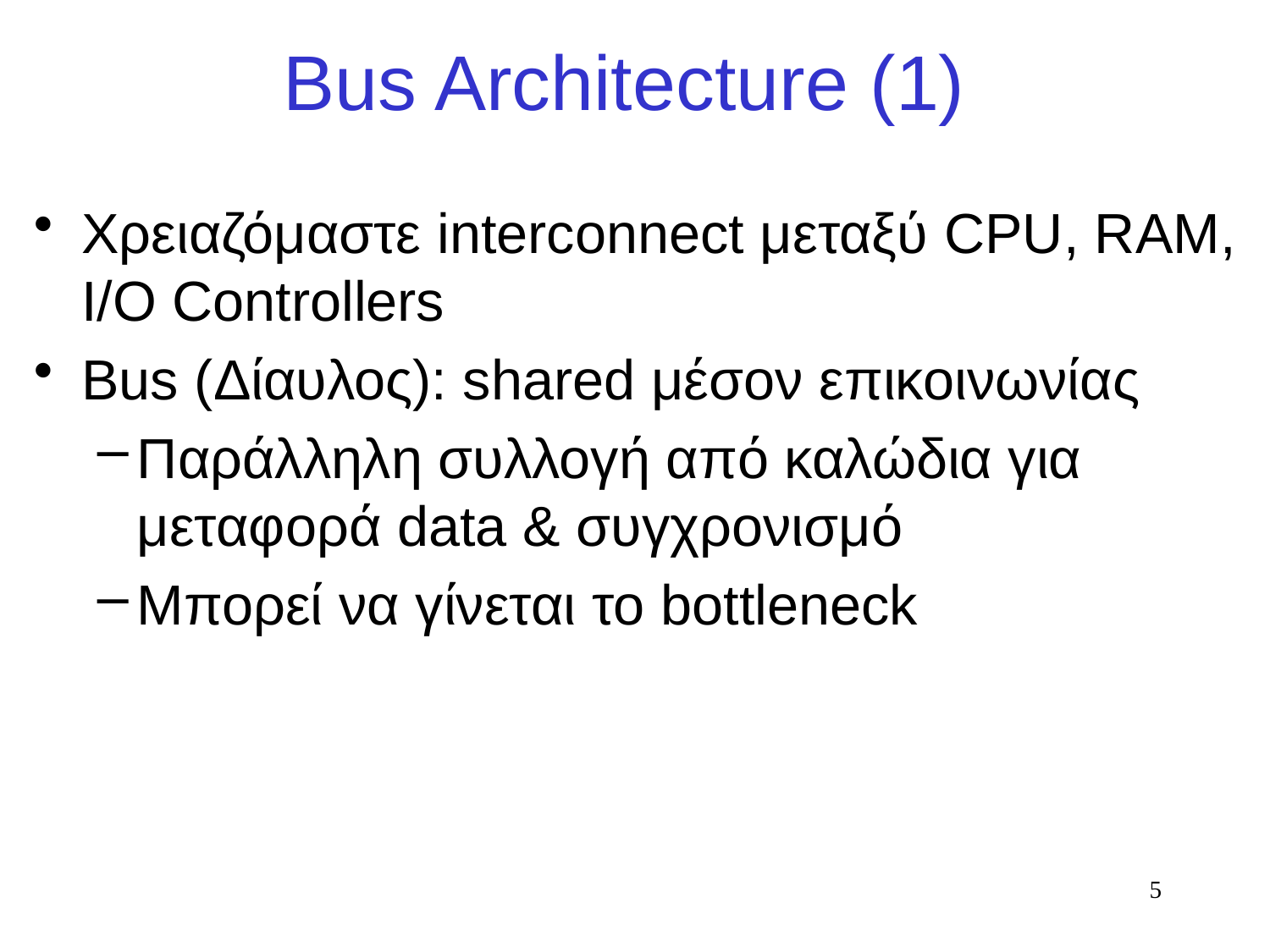

# Bus Architecture (1)
Χρειαζόμαστε interconnect μεταξύ CPU, RAM, I/O Controllers
Bus (Δίαυλος): shared μέσον επικοινωνίας
Παράλληλη συλλογή από καλώδια για μεταφορά data & συγχρονισμό
Μπορεί να γίνεται το bottleneck
5